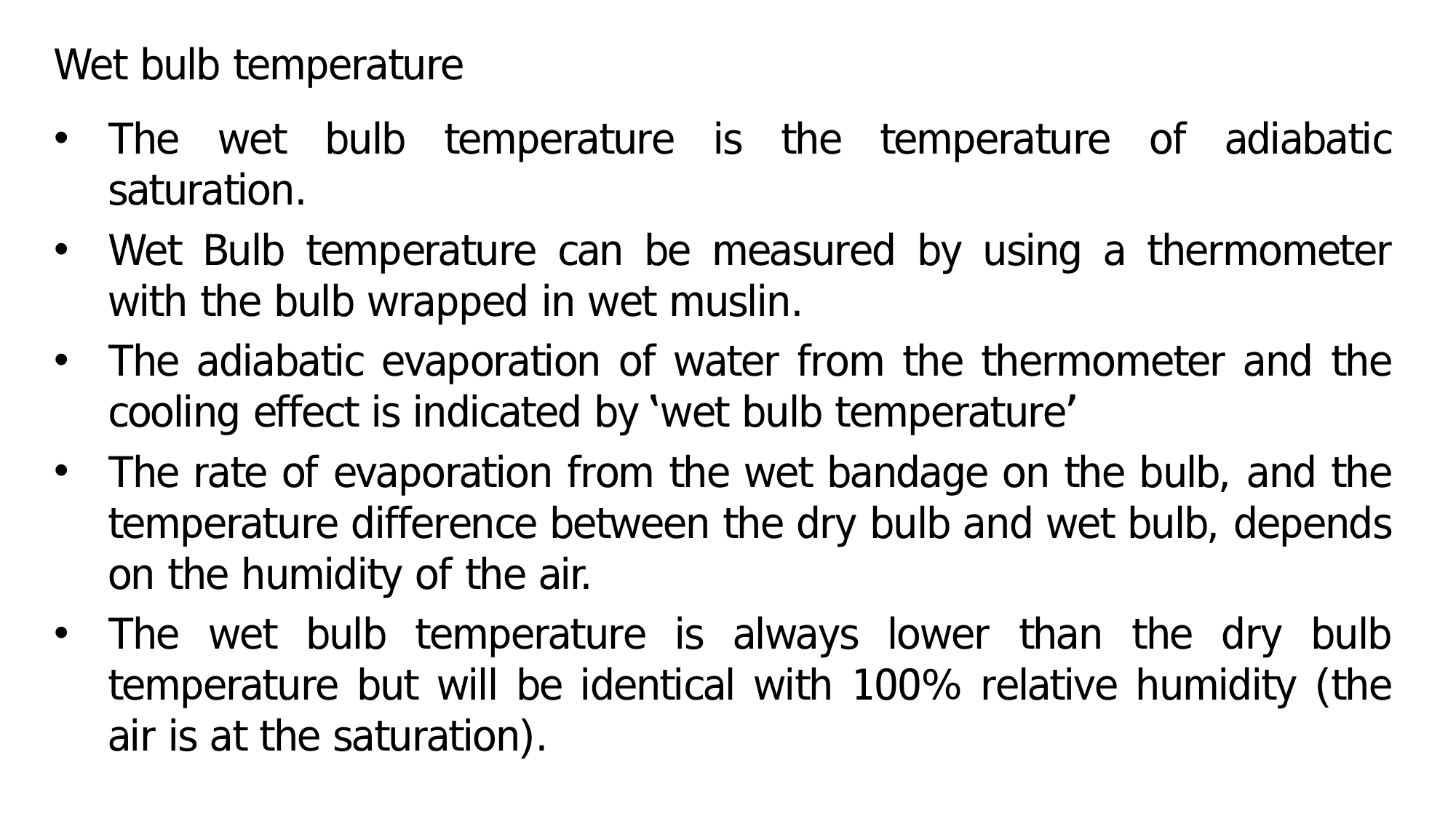

Wet bulb temperature

The wet bulb temperature is the temperature of adiabatic saturation.
Wet Bulb temperature can be measured by using a thermometer with the bulb wrapped in wet muslin.
The adiabatic evaporation of water from the thermometer and the cooling effect is indicated by ‘wet bulb temperature’
The rate of evaporation from the wet bandage on the bulb, and the temperature difference between the dry bulb and wet bulb, depends on the humidity of the air.
The wet bulb temperature is always lower than the dry bulb temperature but will be identical with 100% relative humidity (the air is at the saturation).